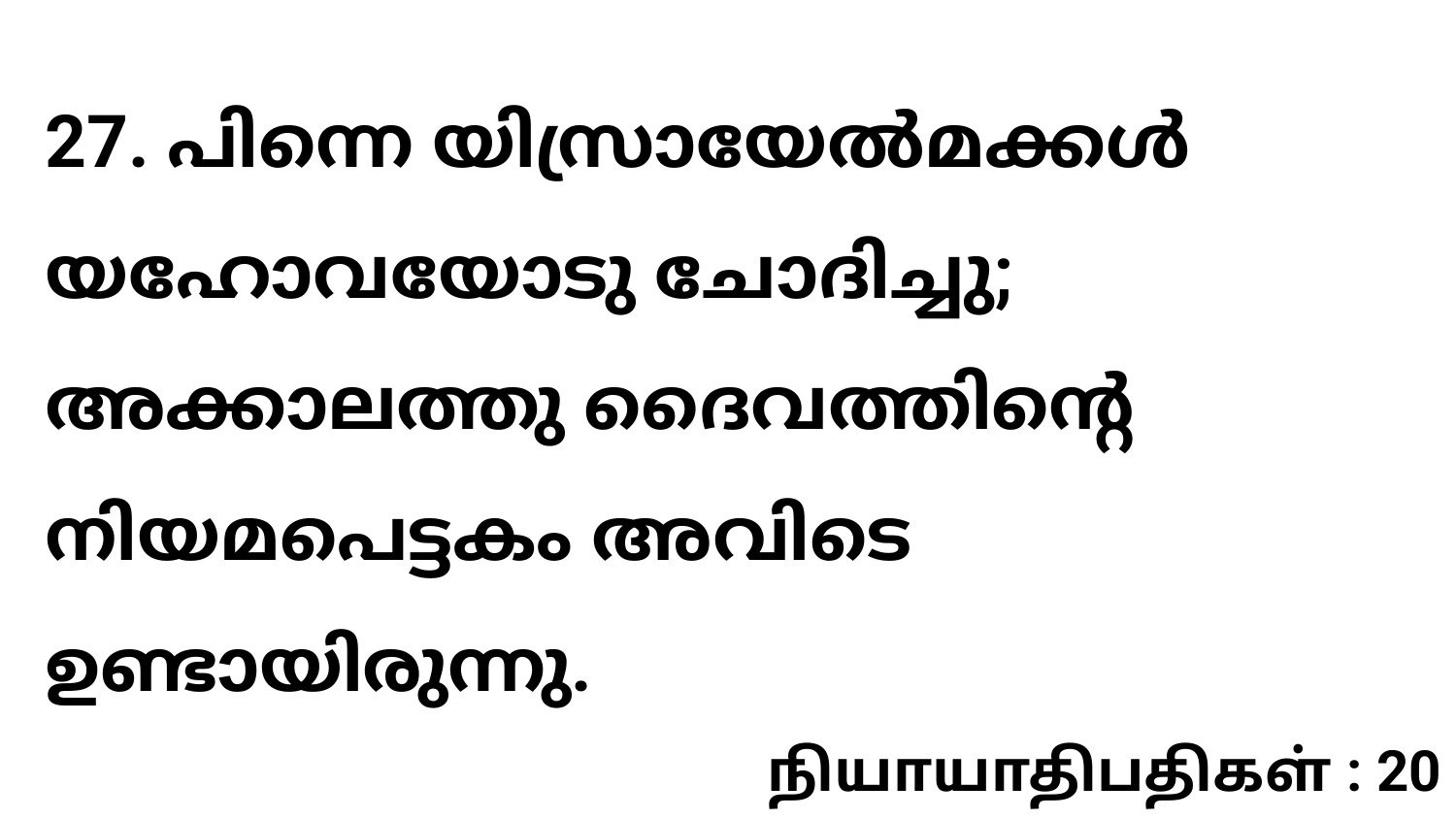

27. പിന്നെ യിസ്രായേൽമക്കൾ യഹോവയോടു ചോദിച്ചു; അക്കാലത്തു ദൈവത്തിന്റെ നിയമപെട്ടകം അവിടെ ഉണ്ടായിരുന്നു.
நியாயாதிபதிகள் : 20